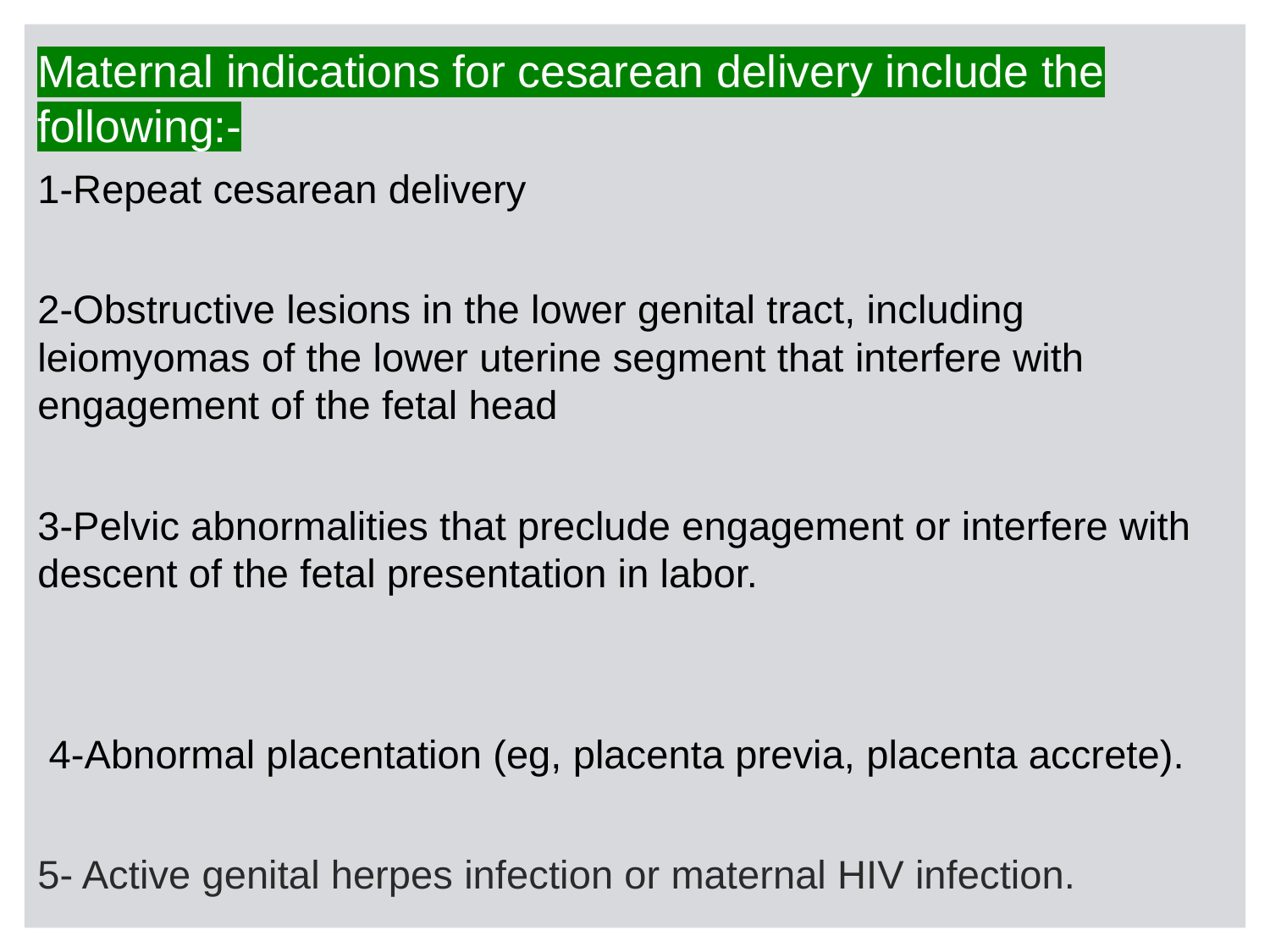

Maternal indications for cesarean delivery include the following:-
1-Repeat cesarean delivery

2-Obstructive lesions in the lower genital tract, including leiomyomas of the lower uterine segment that interfere with engagement of the fetal head

3-Pelvic abnormalities that preclude engagement or interfere with descent of the fetal presentation in labor.

 4-Abnormal placentation (eg, placenta previa, placenta accrete).

5- Active genital herpes infection or maternal HIV infection.